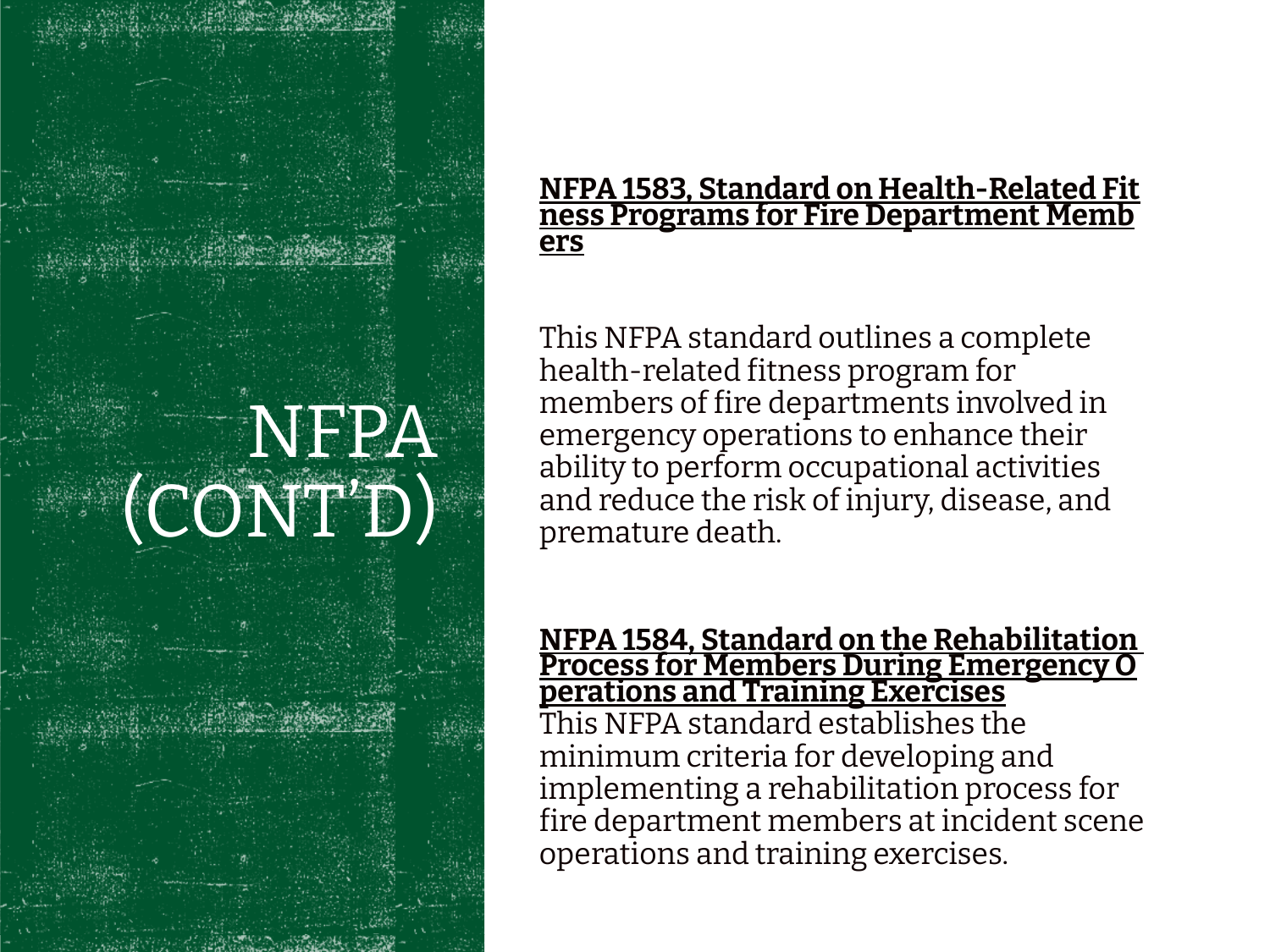

NFPA 1583, Standard on Health-Related Fitness Programs for Fire Department Members
This NFPA standard outlines a complete health-related fitness program for members of fire departments involved in emergency operations to enhance their ability to perform occupational activities and reduce the risk of injury, disease, and premature death.

NFPA 1584, Standard on the Rehabilitation Process for Members During Emergency Operations and Training Exercises
This NFPA standard establishes the minimum criteria for developing and implementing a rehabilitation process for fire department members at incident scene operations and training exercises.
# NFPA (cont’d)